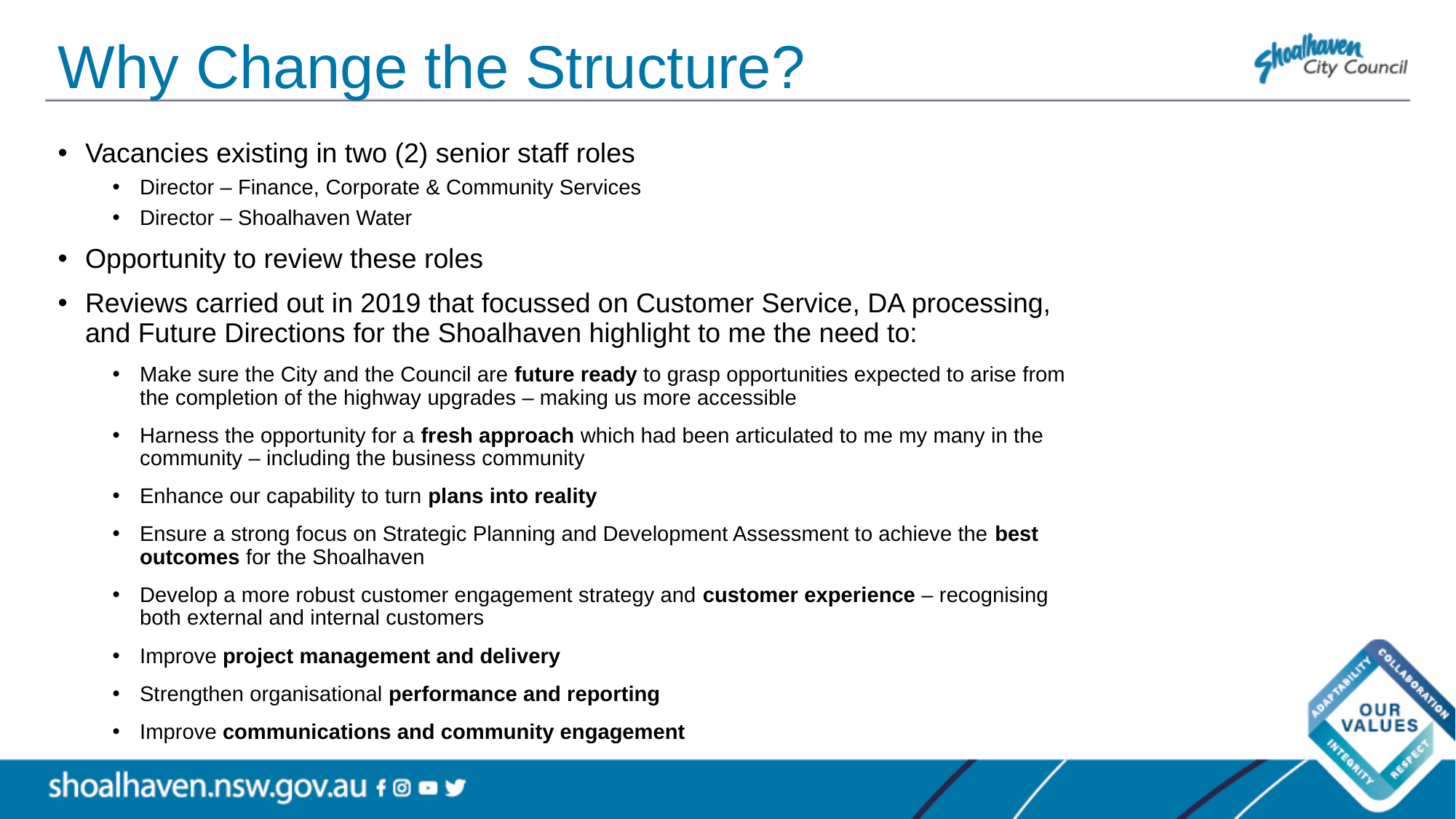

# Why Change the Structure?
Vacancies existing in two (2) senior staff roles
Director – Finance, Corporate & Community Services
Director – Shoalhaven Water
Opportunity to review these roles
Reviews carried out in 2019 that focussed on Customer Service, DA processing, and Future Directions for the Shoalhaven highlight to me the need to:
Make sure the City and the Council are future ready to grasp opportunities expected to arise from the completion of the highway upgrades – making us more accessible
Harness the opportunity for a fresh approach which had been articulated to me my many in the community – including the business community
Enhance our capability to turn plans into reality
Ensure a strong focus on Strategic Planning and Development Assessment to achieve the best outcomes for the Shoalhaven
Develop a more robust customer engagement strategy and customer experience – recognising both external and internal customers
Improve project management and delivery
Strengthen organisational performance and reporting
Improve communications and community engagement